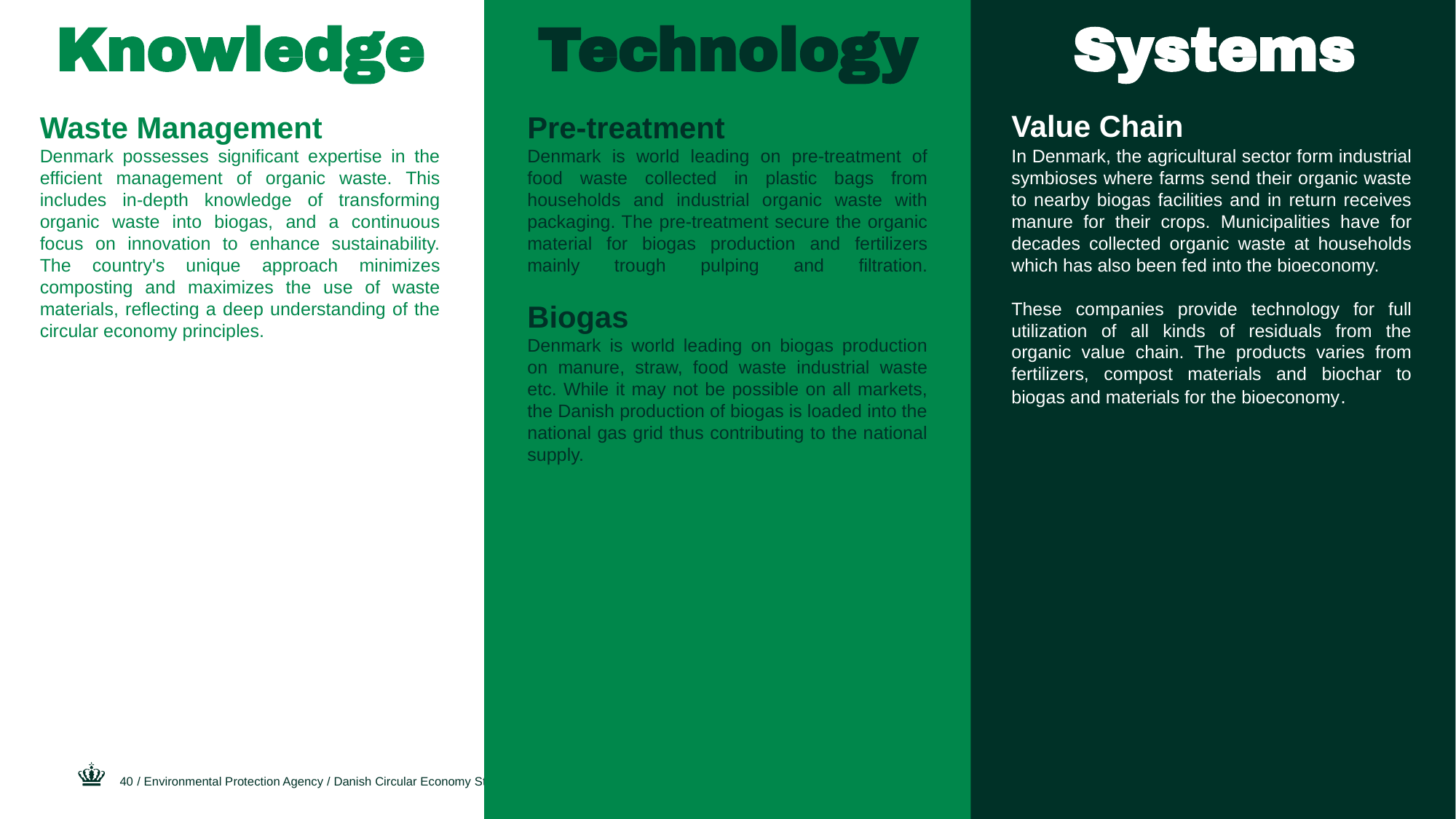

Knowledge

Technology
Systems

Waste Management
Denmark possesses significant expertise in the efficient management of organic waste. This includes in-depth knowledge of transforming organic waste into biogas, and a continuous focus on innovation to enhance sustainability. The country's unique approach minimizes composting and maximizes the use of waste materials, reflecting a deep understanding of the circular economy principles.
Pre-treatment
Denmark is world leading on pre-treatment of food waste collected in plastic bags from households and industrial organic waste with packaging. The pre-treatment secure the organic material for biogas production and fertilizers mainly trough pulping and filtration.
Biogas
Denmark is world leading on biogas production on manure, straw, food waste industrial waste etc. While it may not be possible on all markets, the Danish production of biogas is loaded into the national gas grid thus contributing to the national supply.

Value Chain
In Denmark, the agricultural sector form industrial symbioses where farms send their organic waste to nearby biogas facilities and in return receives manure for their crops. Municipalities have for decades collected organic waste at households which has also been fed into the bioeconomy.

These companies provide technology for full utilization of all kinds of residuals from the organic value chain. The products varies from fertilizers, compost materials and biochar to biogas and materials for the bioeconomy.
40
/ Environmental Protection Agency / Danish Circular Economy Strongholds
27 October, 2025